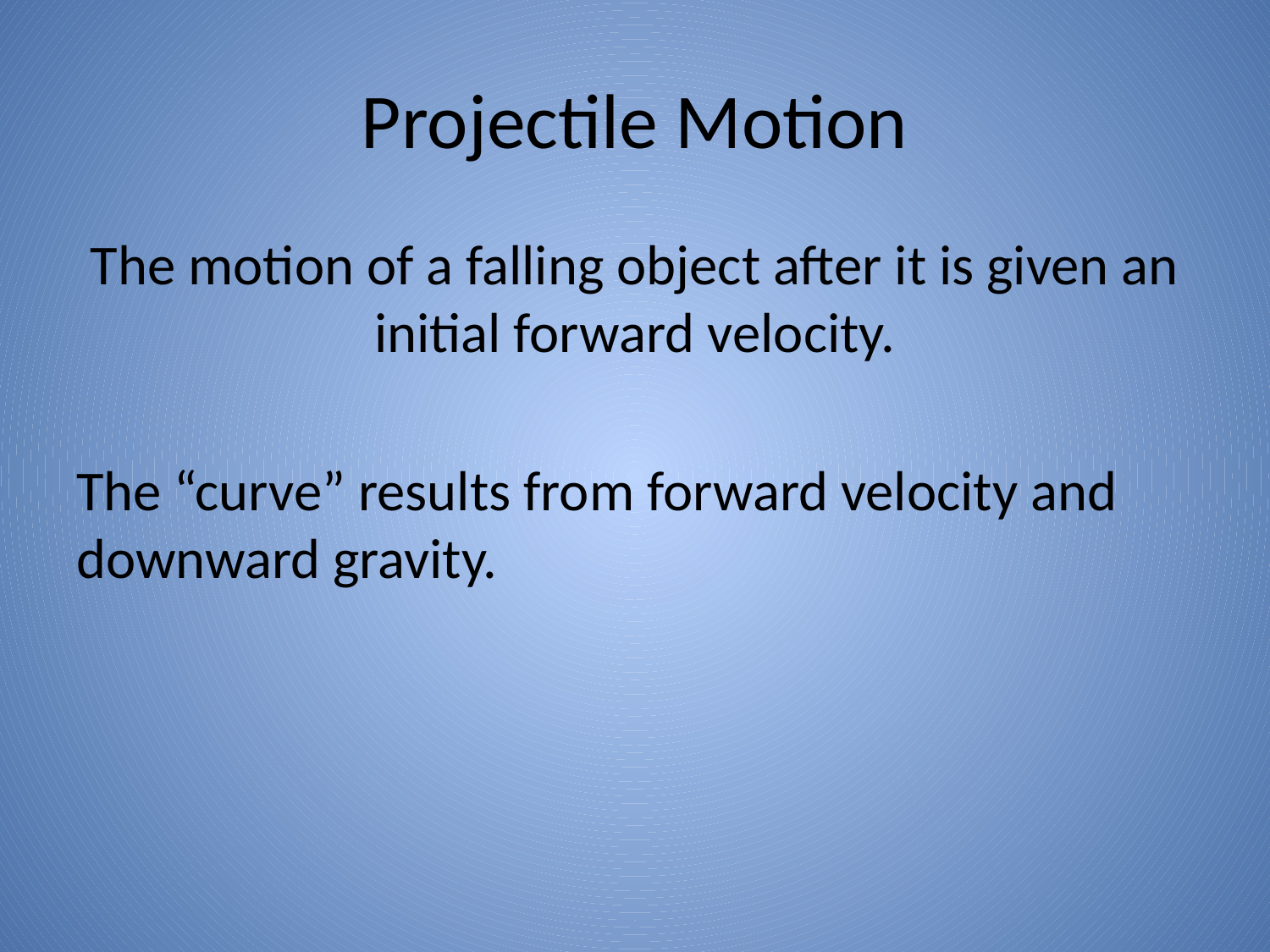

# Projectile Motion
The motion of a falling object after it is given an initial forward velocity.

The “curve” results from forward velocity and downward gravity.